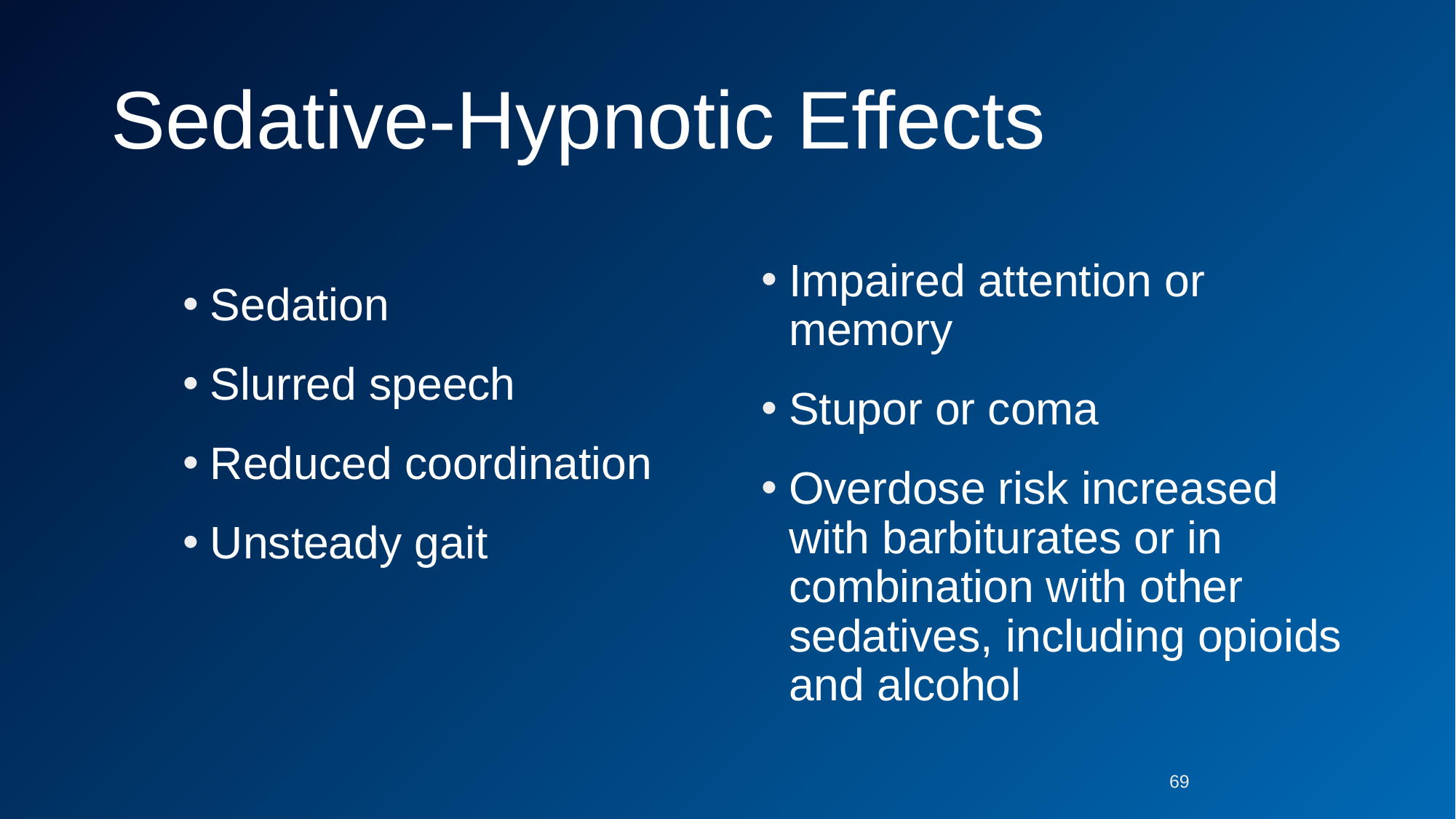

# Sedative-Hypnotic Effects
Impaired attention or memory
Stupor or coma
Overdose risk increased with barbiturates or in combination with other sedatives, including opioids and alcohol

Sedation
Slurred speech
Reduced coordination
Unsteady gait

69